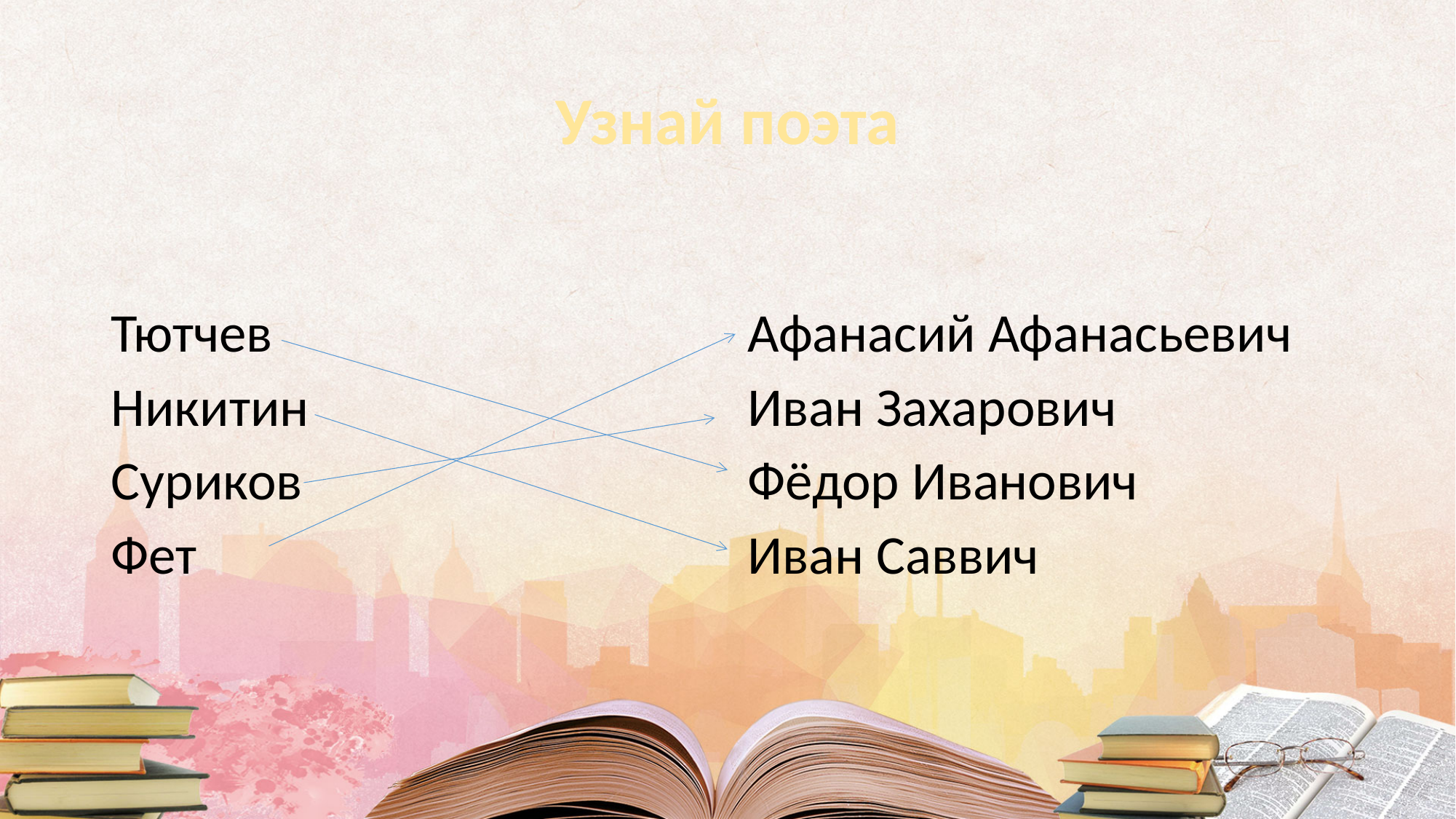

# Узнай поэта

Тютчев
Никитин
Суриков
Фет
Афанасий Афанасьевич
Иван Захарович
Фёдор Иванович
Иван Саввич